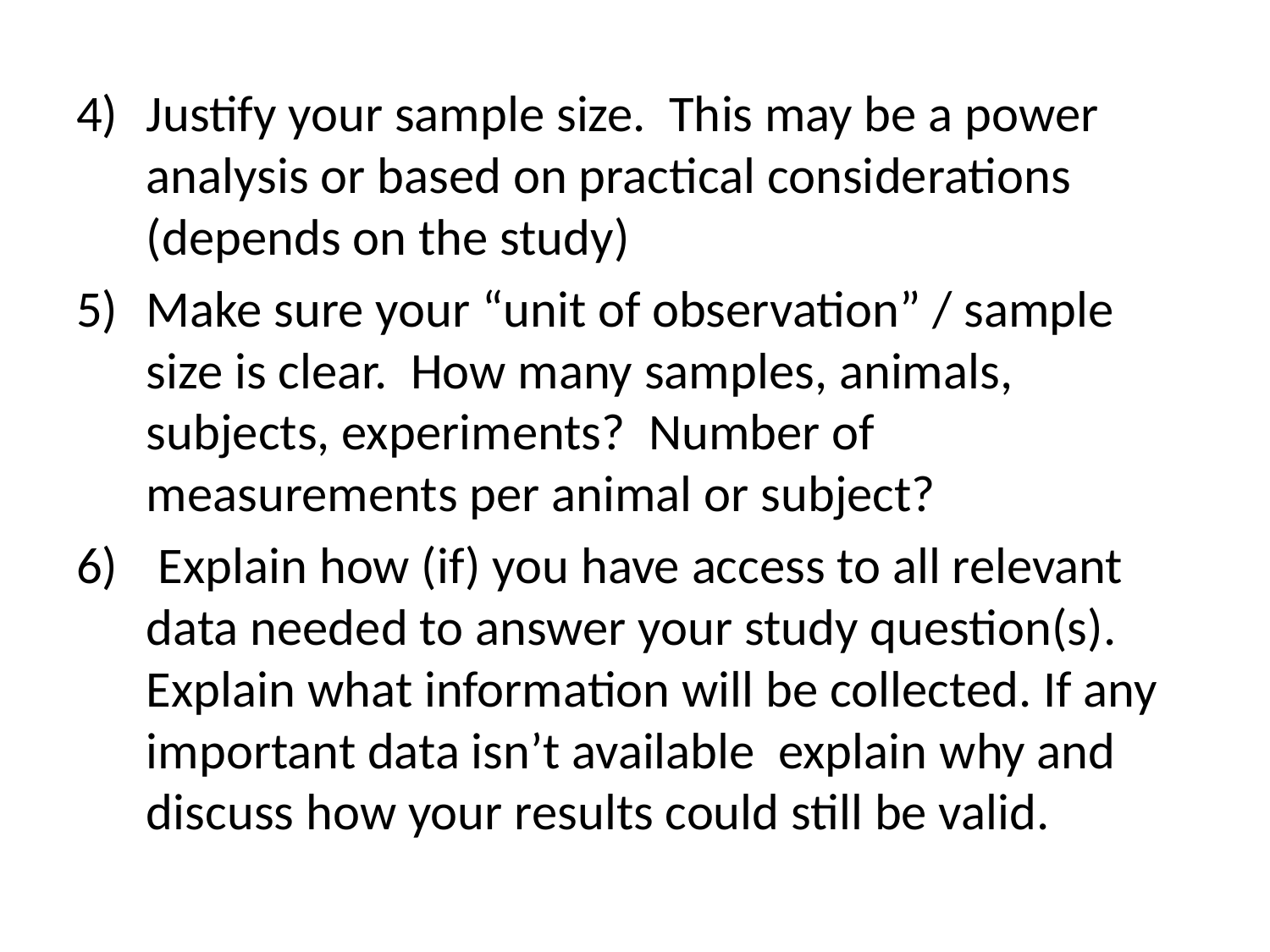

#
Justify your sample size.  This may be a power analysis or based on practical considerations (depends on the study)
Make sure your “unit of observation” / sample size is clear.  How many samples, animals, subjects, experiments?  Number of measurements per animal or subject?
 Explain how (if) you have access to all relevant data needed to answer your study question(s). Explain what information will be collected. If any important data isn’t available  explain why and  discuss how your results could still be valid.